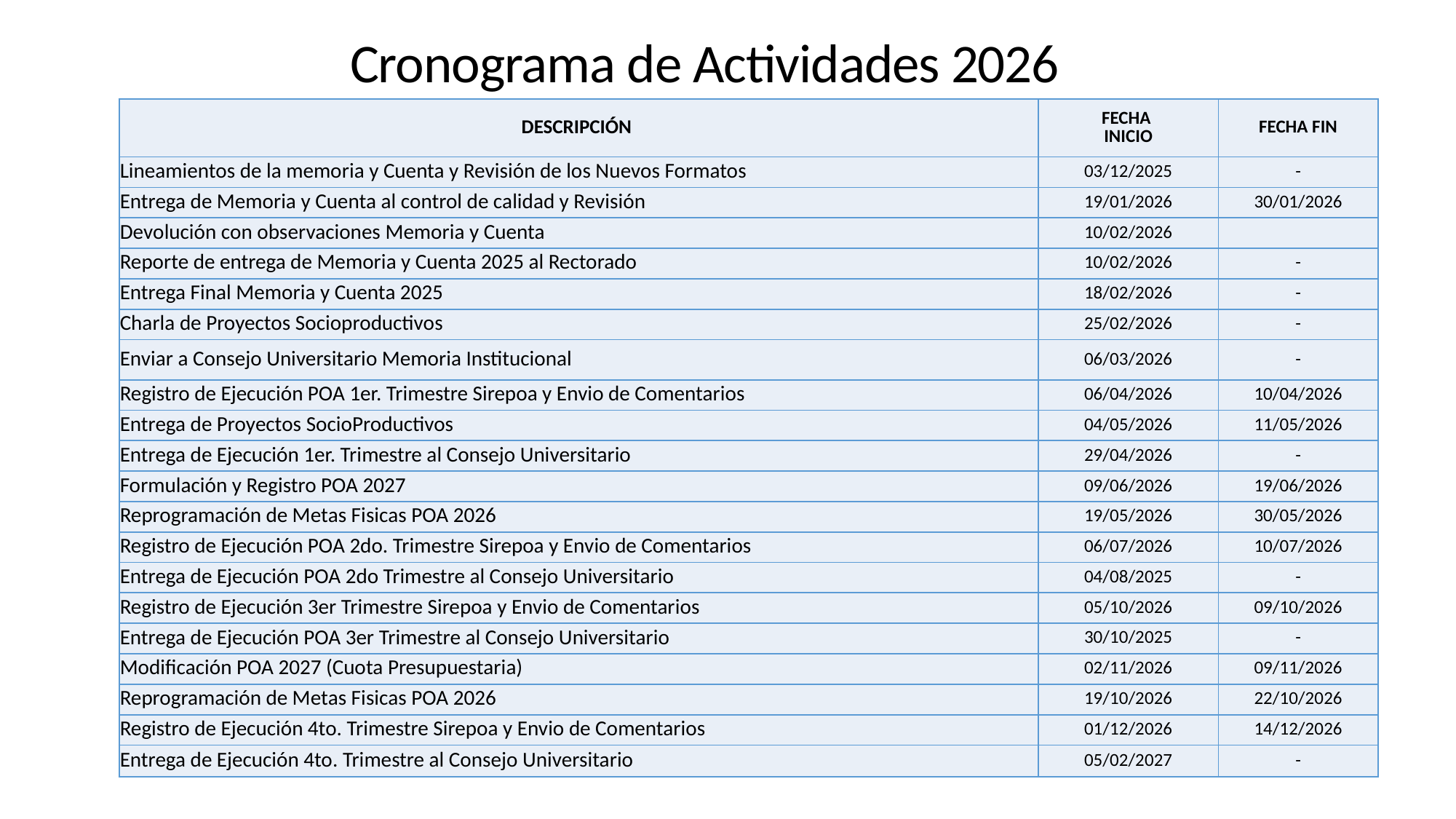

Cronograma de Actividades 2026
| DESCRIPCIÓN | FECHA INICIO | FECHA FIN |
| --- | --- | --- |
| Lineamientos de la memoria y Cuenta y Revisión de los Nuevos Formatos | 03/12/2025 | - |
| Entrega de Memoria y Cuenta al control de calidad y Revisión | 19/01/2026 | 30/01/2026 |
| Devolución con observaciones Memoria y Cuenta | 10/02/2026 |  |
| Reporte de entrega de Memoria y Cuenta 2025 al Rectorado | 10/02/2026 | - |
| Entrega Final Memoria y Cuenta 2025 | 18/02/2026 | - |
| Charla de Proyectos Socioproductivos | 25/02/2026 | - |
| Enviar a Consejo Universitario Memoria Institucional | 06/03/2026 | - |
| Registro de Ejecución POA 1er. Trimestre Sirepoa y Envio de Comentarios | 06/04/2026 | 10/04/2026 |
| Entrega de Proyectos SocioProductivos | 04/05/2026 | 11/05/2026 |
| Entrega de Ejecución 1er. Trimestre al Consejo Universitario | 29/04/2026 | - |
| Formulación y Registro POA 2027 | 09/06/2026 | 19/06/2026 |
| Reprogramación de Metas Fisicas POA 2026 | 19/05/2026 | 30/05/2026 |
| Registro de Ejecución POA 2do. Trimestre Sirepoa y Envio de Comentarios | 06/07/2026 | 10/07/2026 |
| Entrega de Ejecución POA 2do Trimestre al Consejo Universitario | 04/08/2025 | - |
| Registro de Ejecución 3er Trimestre Sirepoa y Envio de Comentarios | 05/10/2026 | 09/10/2026 |
| Entrega de Ejecución POA 3er Trimestre al Consejo Universitario | 30/10/2025 | - |
| Modificación POA 2027 (Cuota Presupuestaria) | 02/11/2026 | 09/11/2026 |
| Reprogramación de Metas Fisicas POA 2026 | 19/10/2026 | 22/10/2026 |
| Registro de Ejecución 4to. Trimestre Sirepoa y Envio de Comentarios | 01/12/2026 | 14/12/2026 |
| Entrega de Ejecución 4to. Trimestre al Consejo Universitario | 05/02/2027 | - |